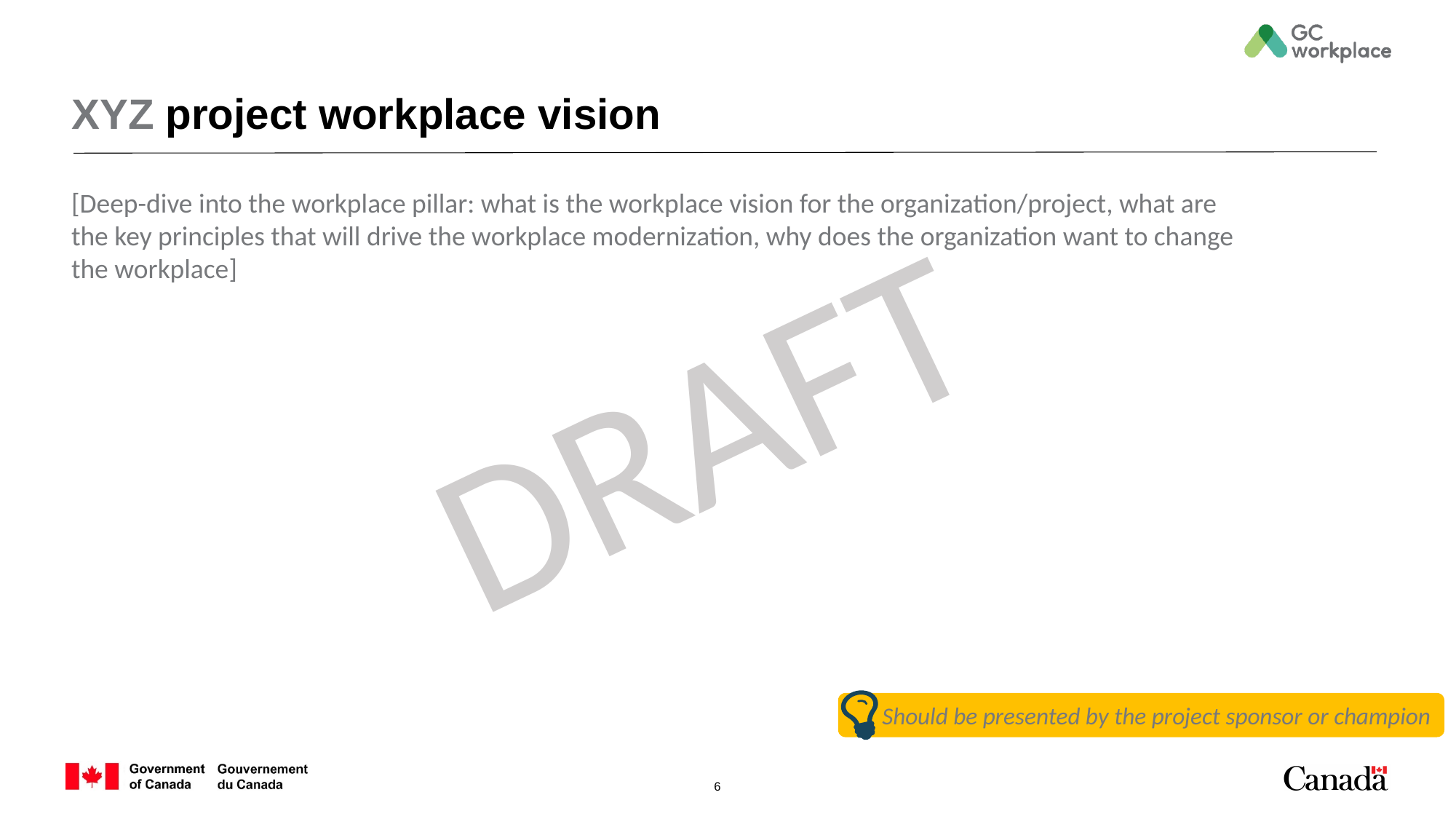

# XYZ project workplace vision
[Deep-dive into the workplace pillar: what is the workplace vision for the organization/project, what are the key principles that will drive the workplace modernization, why does the organization want to change the workplace­]

Should be presented by the project sponsor or champion